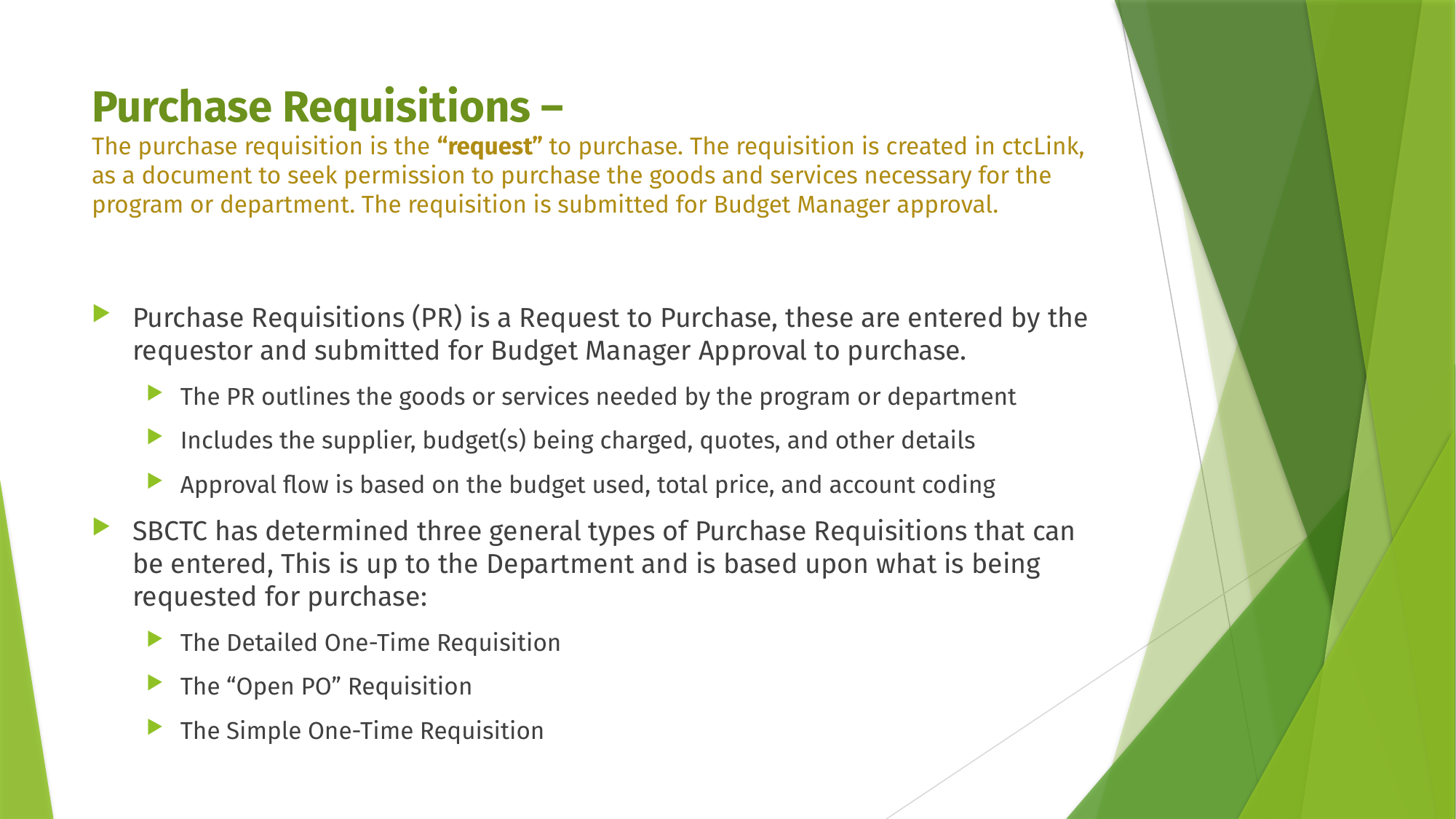

# Purchase Requisitions – The purchase requisition is the “request” to purchase. The requisition is created in ctcLink, as a document to seek permission to purchase the goods and services necessary for the program or department. The requisition is submitted for Budget Manager approval.
Purchase Requisitions (PR) is a Request to Purchase, these are entered by the requestor and submitted for Budget Manager Approval to purchase.
The PR outlines the goods or services needed by the program or department
Includes the supplier, budget(s) being charged, quotes, and other details
Approval flow is based on the budget used, total price, and account coding
SBCTC has determined three general types of Purchase Requisitions that can be entered, This is up to the Department and is based upon what is being requested for purchase:
The Detailed One-Time Requisition
The “Open PO” Requisition
The Simple One-Time Requisition